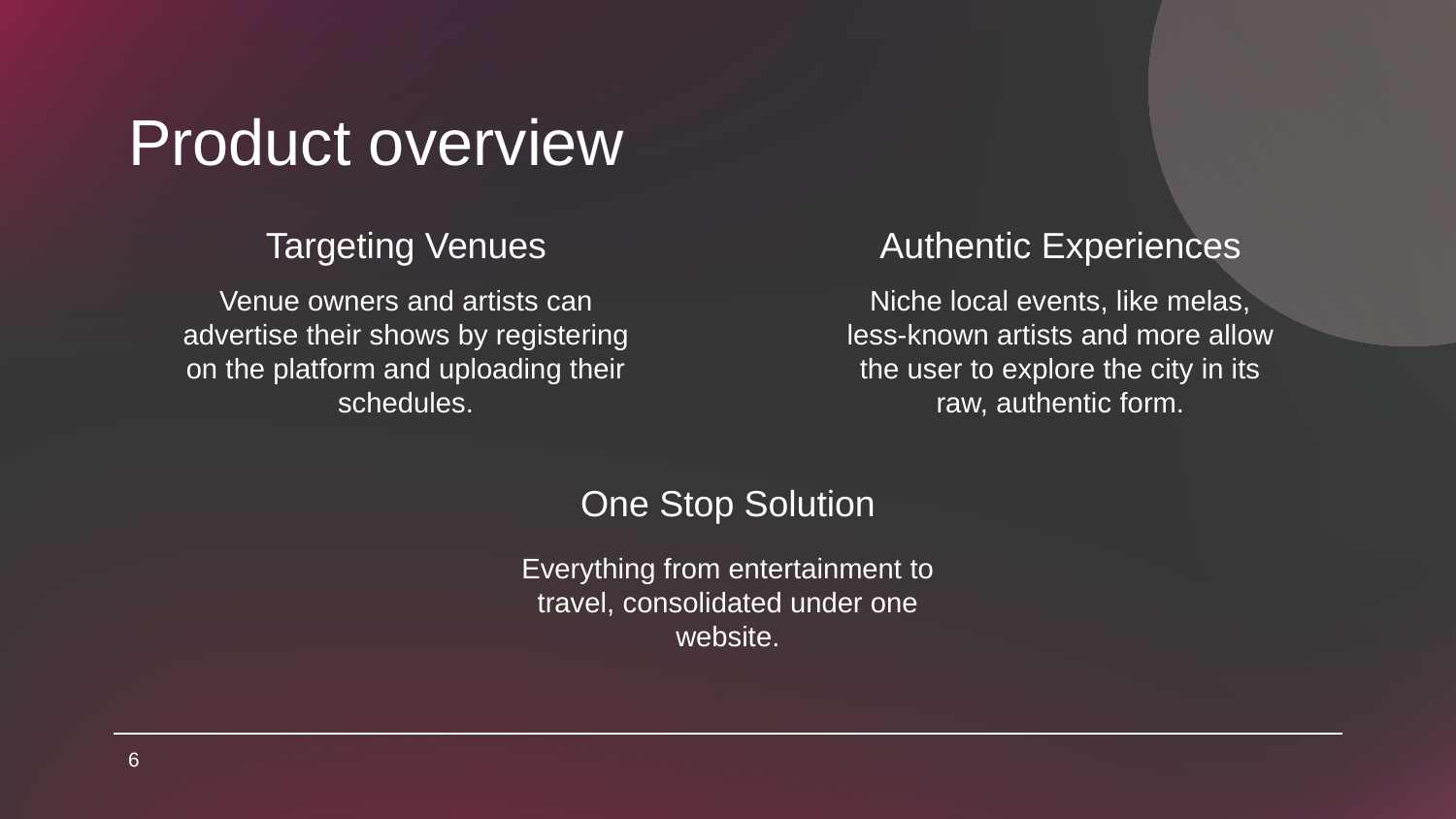

# Product overview
Targeting Venues
Authentic Experiences
Venue owners and artists can advertise their shows by registering on the platform and uploading their schedules.
Niche local events, like melas, less-known artists and more allow the user to explore the city in its raw, authentic form.
One Stop Solution
Everything from entertainment to travel, consolidated under one website.
6